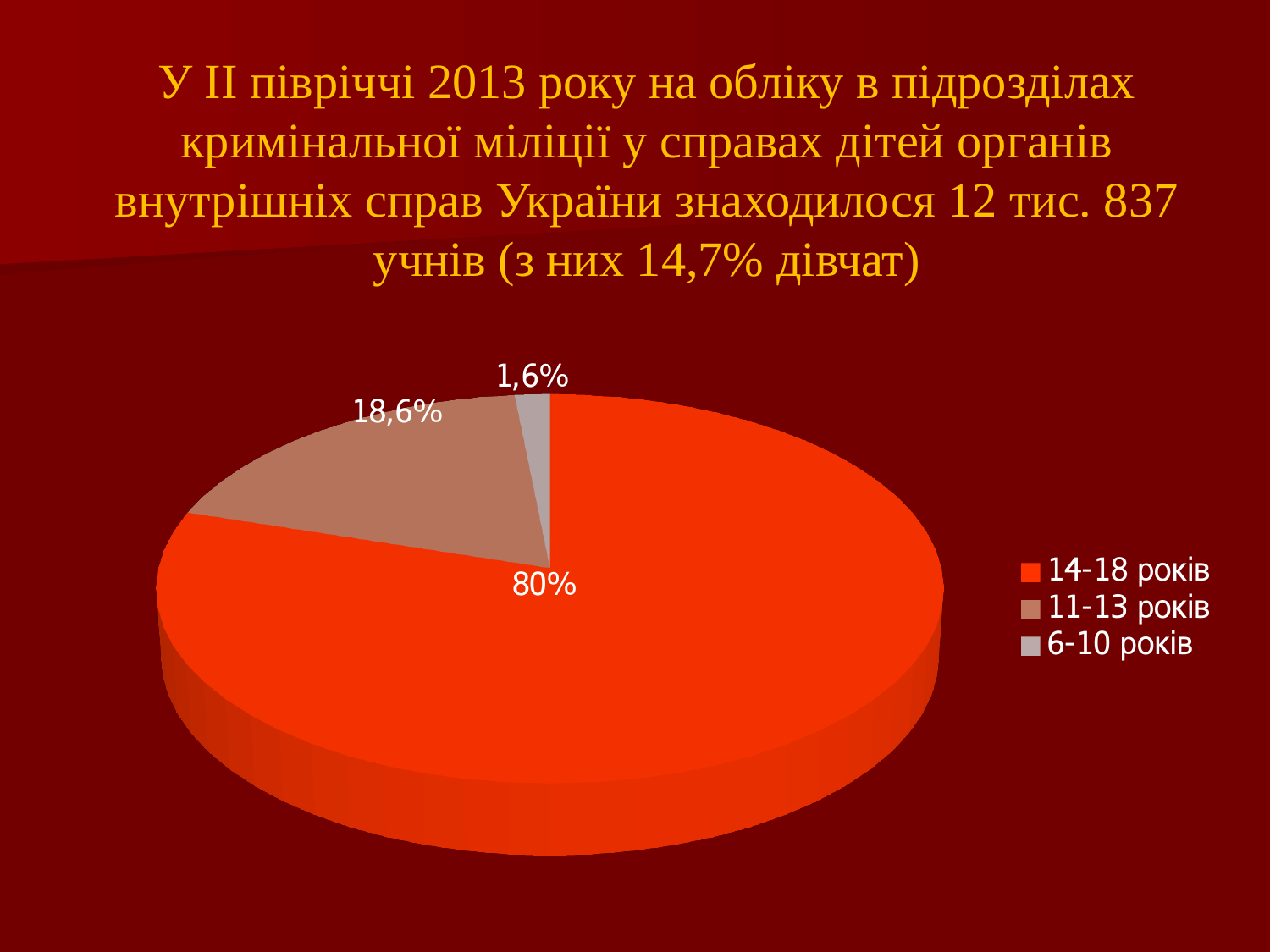

# У ІІ півріччі 2013 року на обліку в підрозділах кримінальної міліції у справах дітей органів внутрішніх справ України знаходилося 12 тис. 837 учнів (з них 14,7% дівчат)

[unsupported chart]